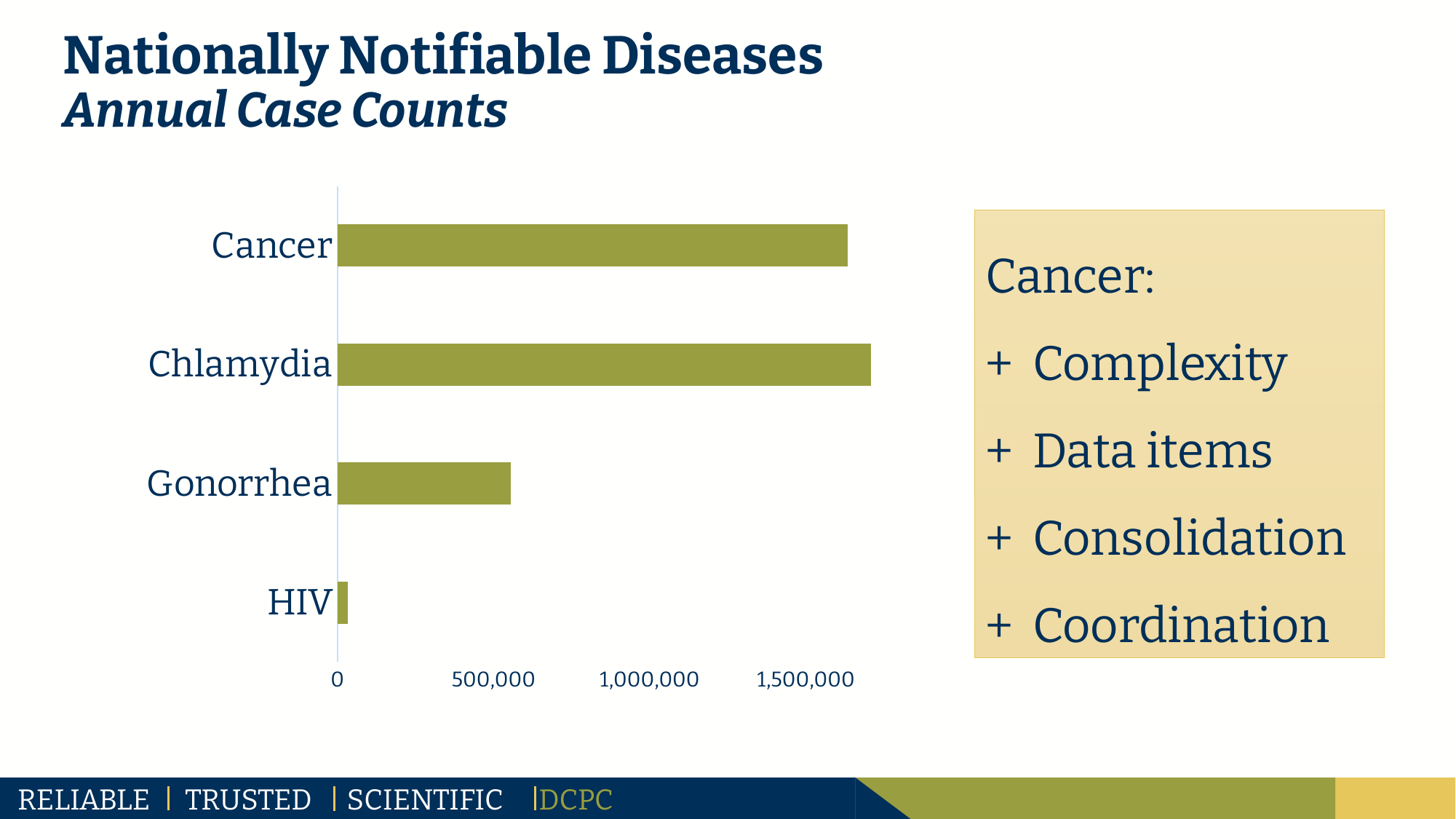

# Nationally Notifiable Diseases Annual Case Counts

### Chart

| Category | Column4 |
|---|---|
| HIV | 33938.0 |
| Gonorrhea | 555608.0 |
| Chlamydia | 1708569.0 |
| Cancer | 1633390.0 |
Cancer:
+  Complexity
+  Data items
+  Consolidation
+  Coordination